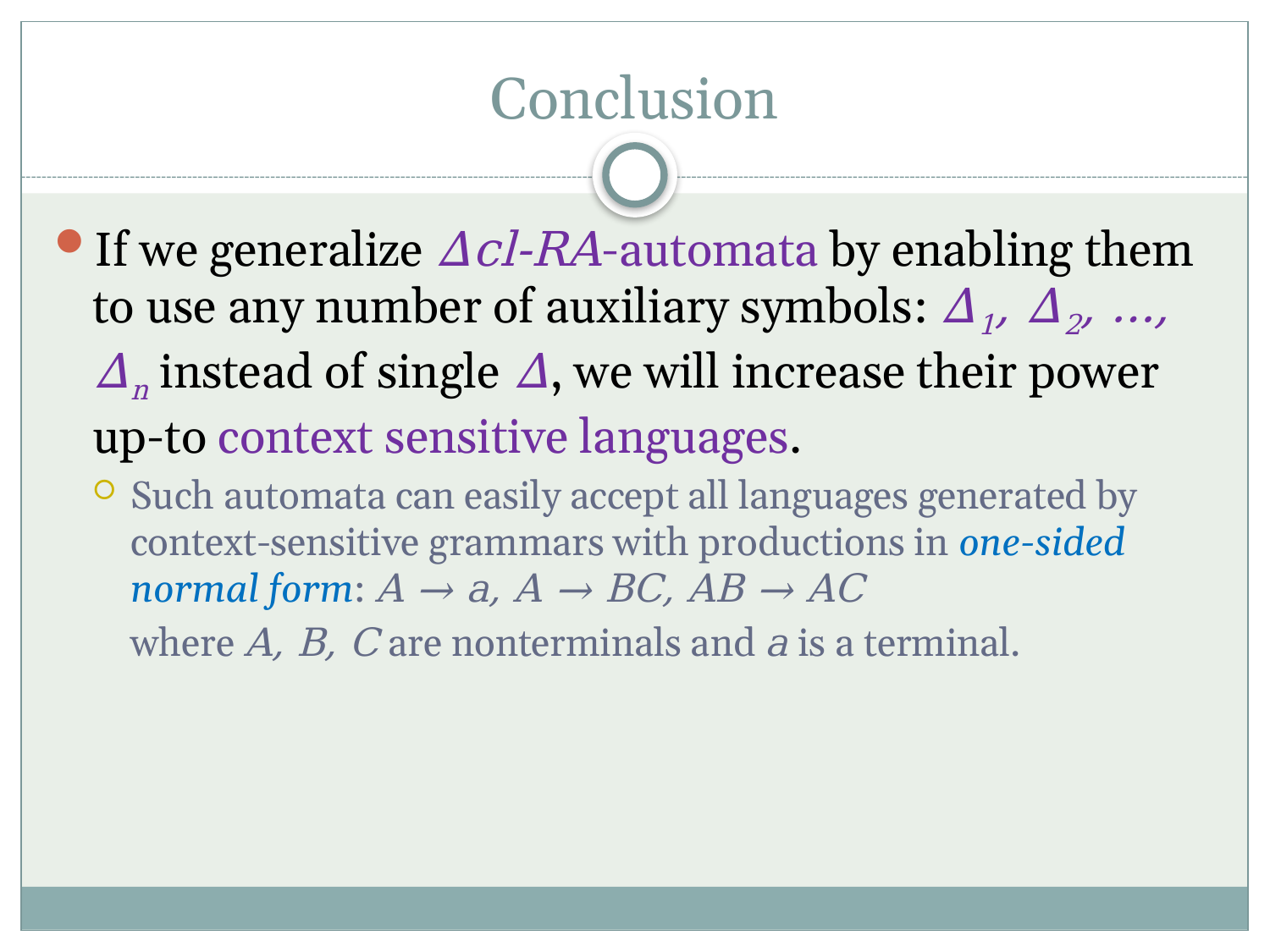

# Conclusion
If we generalize Δcl-RA-automata by enabling them to use any number of auxiliary symbols: Δ1, Δ2, …, Δn instead of single Δ, we will increase their power up-to context sensitive languages.
Such automata can easily accept all languages generated by context-sensitive grammars with productions in one-sided normal form: A → a, A → BC, AB → AC
	where A, B, C are nonterminals and a is a terminal.